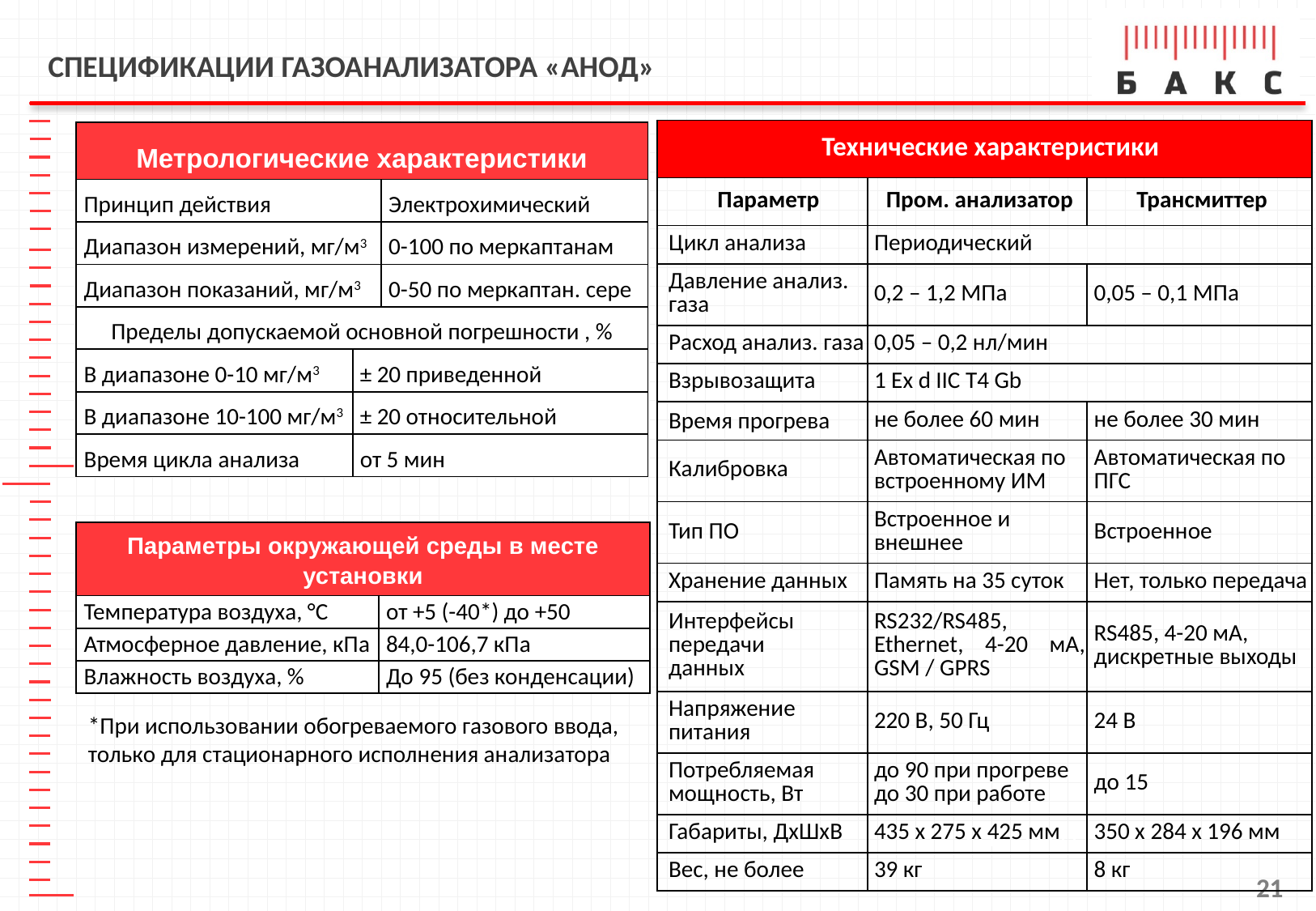

Спецификации газоанализатора «АнОд»
| Технические характеристики |  |  |
| --- | --- | --- |
| Параметр | Пром. анализатор | Трансмиттер |
| Цикл анализа | Периодический |  |
| Давление анализ. газа | 0,2 – 1,2 МПа | 0,05 – 0,1 МПа |
| Расход анализ. газа | 0,05 – 0,2 нл/мин |  |
| Взрывозащита | 1 Еx d IIC T4 Gb |  |
| Время прогрева | не более 60 мин | не более 30 мин |
| Калибровка | Автоматическая по встроенному ИМ | Автоматическая по ПГС |
| Тип ПО | Встроенное и внешнее | Встроенное |
| Хранение данных | Память на 35 суток | Нет, только передача |
| Интерфейсы передачи данных | RS232/RS485, Ethernet, 4-20 мА, GSM / GPRS | RS485, 4-20 мА, дискретные выходы |
| Напряжение питания | 220 В, 50 Гц | 24 В |
| Потребляемая мощность, Вт | до 90 при прогреве до 30 при работе | до 15 |
| Габариты, ДхШхВ | 435 х 275 х 425 мм | 350 х 284 х 196 мм |
| Вес, не более | 39 кг | 8 кг |
| Метрологические характеристики |  |  |
| --- | --- | --- |
| Принцип действия |  | Электрохимический |
| Диапазон измерений, мг/м3 |  | 0-100 по меркаптанам |
| Диапазон показаний, мг/м3 |  | 0-50 по меркаптан. сере |
| Пределы допускаемой основной погрешности , % |  |  |
| В диапазоне 0-10 мг/м3 | ± 20 приведенной |  |
| В диапазоне 10-100 мг/м3 | ± 20 относительной |  |
| Время цикла анализа | от 5 мин |  |
| Параметры окружающей среды в месте установки |  |
| --- | --- |
| Температура воздуха, °С | от +5 (-40\*) до +50 |
| Атмосферное давление, кПа | 84,0-106,7 кПа |
| Влажность воздуха, % | До 95 (без конденсации) |
*При использовании обогреваемого газового ввода, только для стационарного исполнения анализатора
21